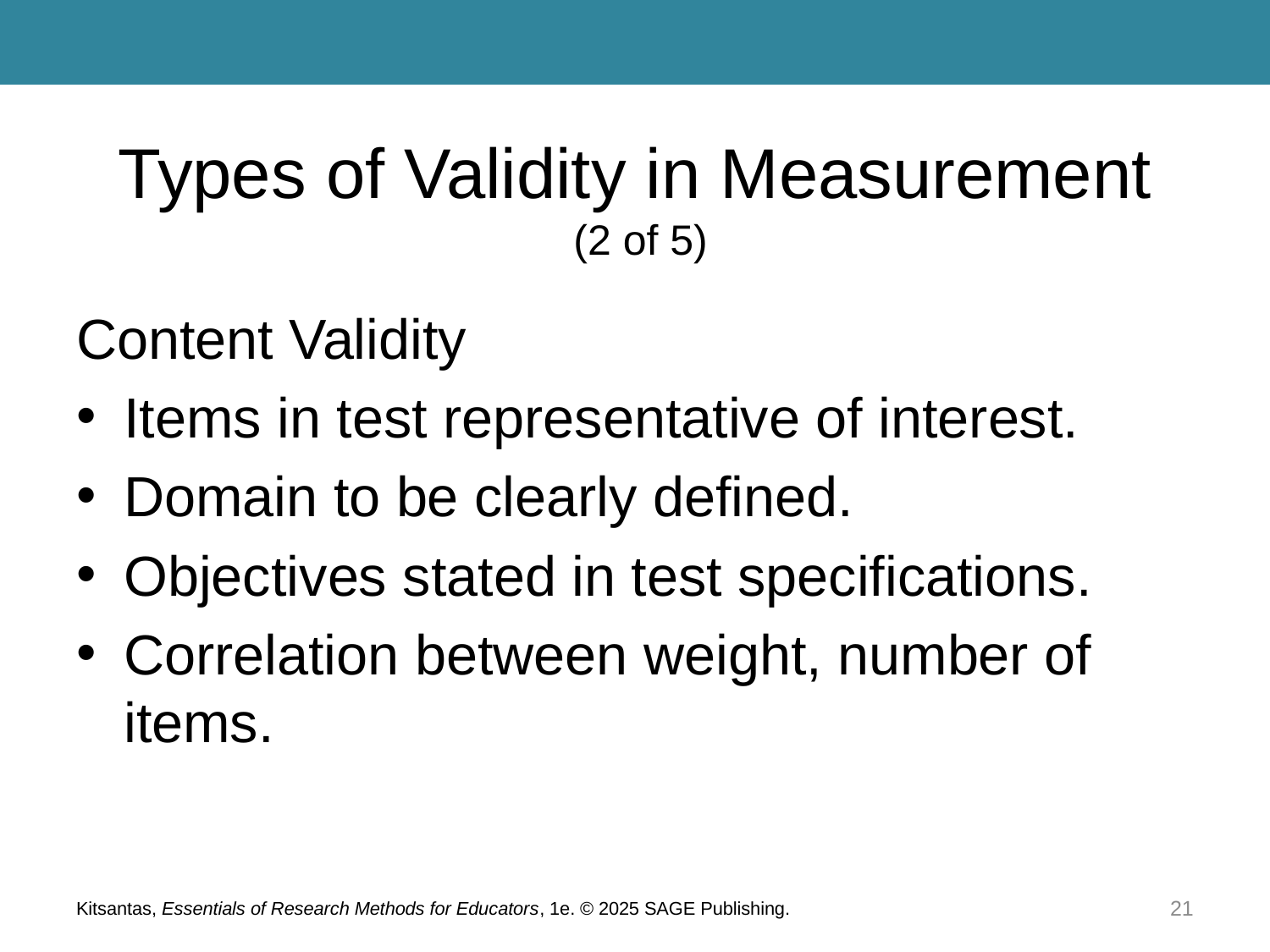

# Types of Validity in Measurement (2 of 5)
Content Validity
Items in test representative of interest.
Domain to be clearly defined.
Objectives stated in test specifications.
Correlation between weight, number of items.
Kitsantas, Essentials of Research Methods for Educators, 1e. © 2025 SAGE Publishing.
21